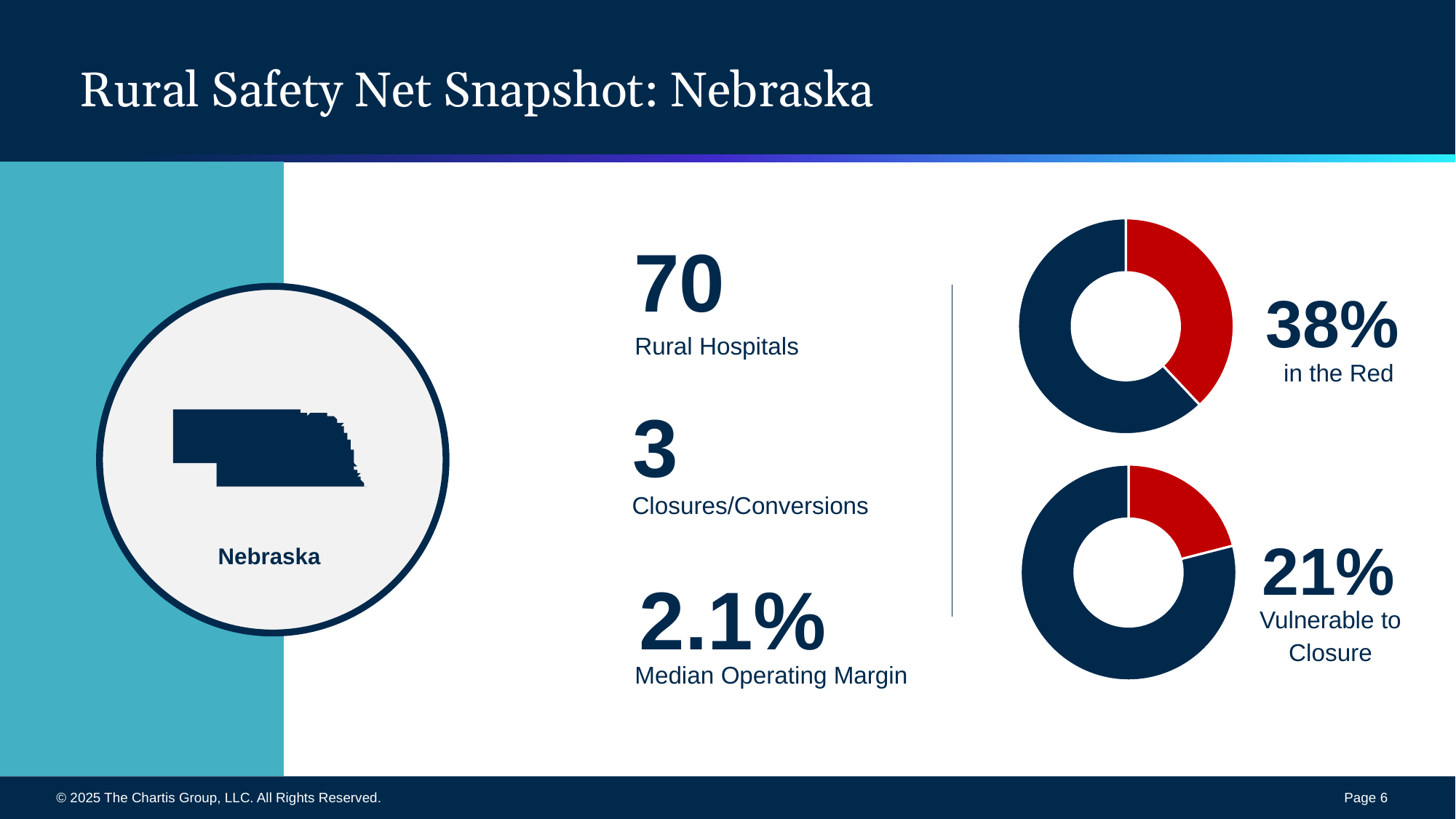

# Rural Safety Net Snapshot: Nebraska

### Chart

| Category | Sales |
|---|---|
| Neg Margin | 38.0 |
| Pos Margin | 62.0 |
70
38%

Nebraska
Rural Hospitals
in the Red
3

### Chart

| Category | Sales |
|---|---|
| Neg Margin | 21.0 |
| Pos Margin | 79.0 |
Closures/Conversions
21%
2.1%
Vulnerable to Closure
Median Operating Margin